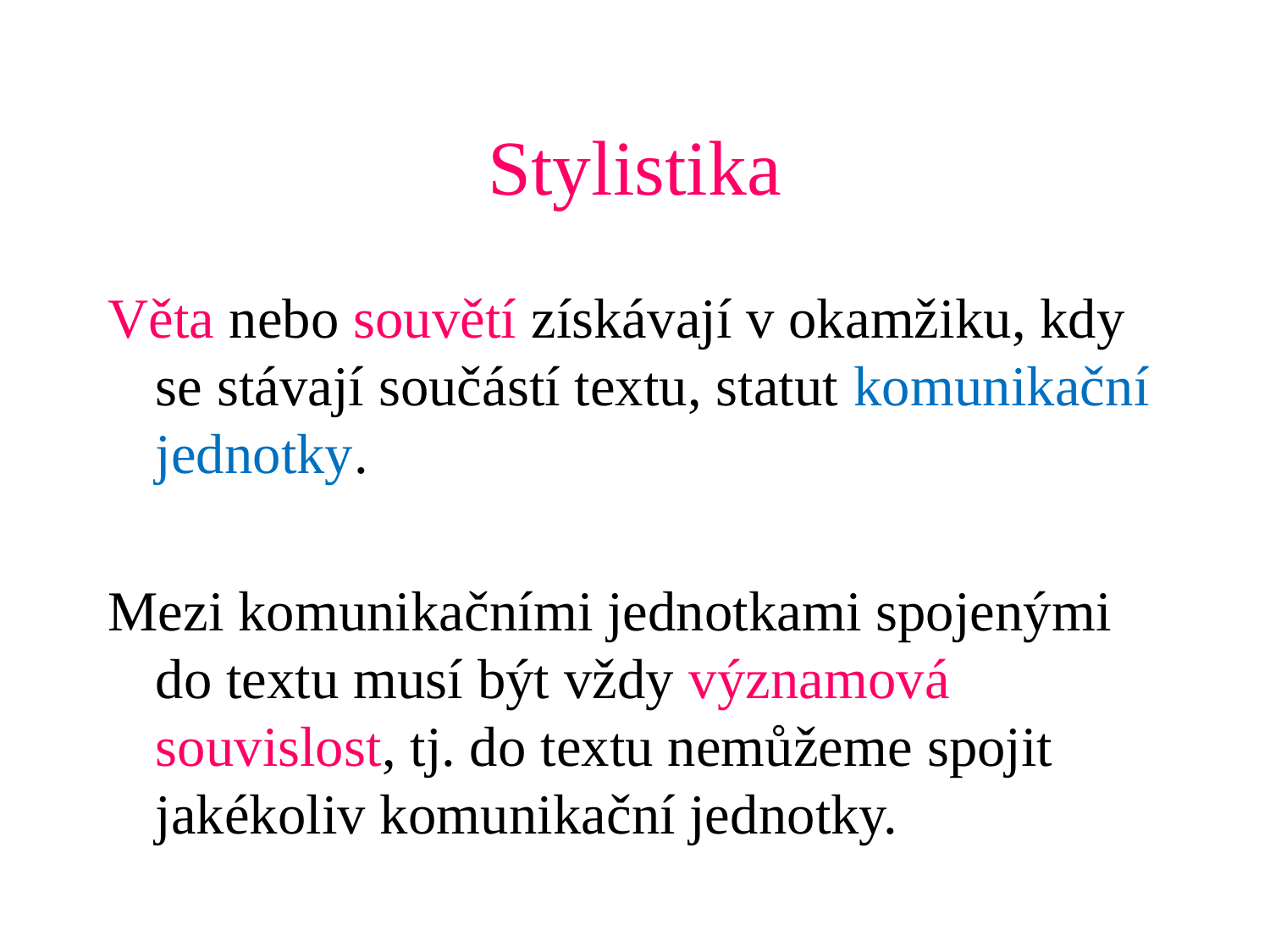

# Stylistika
Věta nebo souvětí získávají v okamžiku, kdy se stávají součástí textu, statut komunikační jednotky.

Mezi komunikačními jednotkami spojenými do textu musí být vždy významová souvislost, tj. do textu nemůžeme spojit jakékoliv komunikační jednotky.